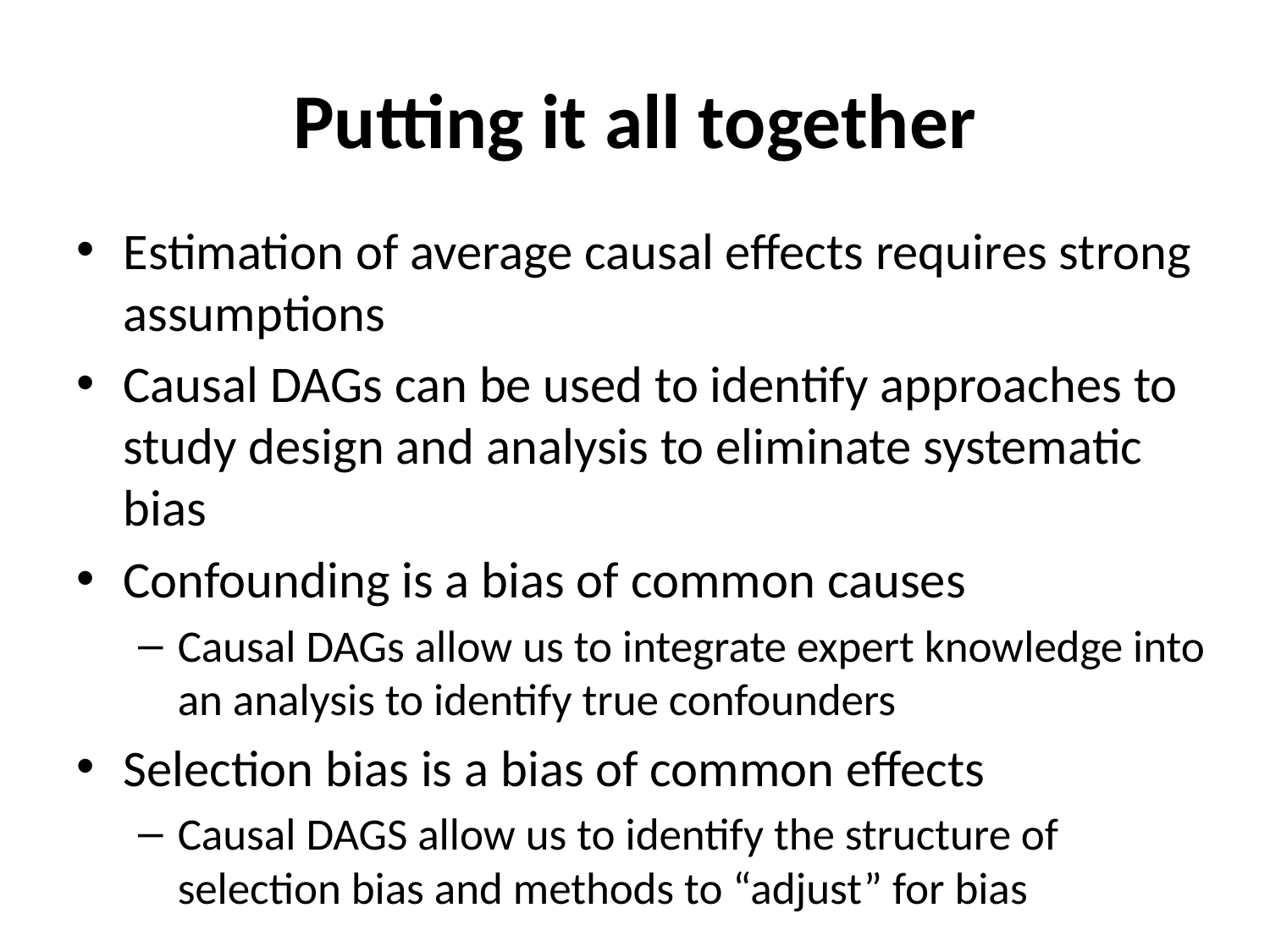

# Putting it all together
Estimation of average causal effects requires strong assumptions
Causal DAGs can be used to identify approaches to study design and analysis to eliminate systematic bias
Confounding is a bias of common causes
Causal DAGs allow us to integrate expert knowledge into an analysis to identify true confounders
Selection bias is a bias of common effects
Causal DAGS allow us to identify the structure of selection bias and methods to “adjust” for bias